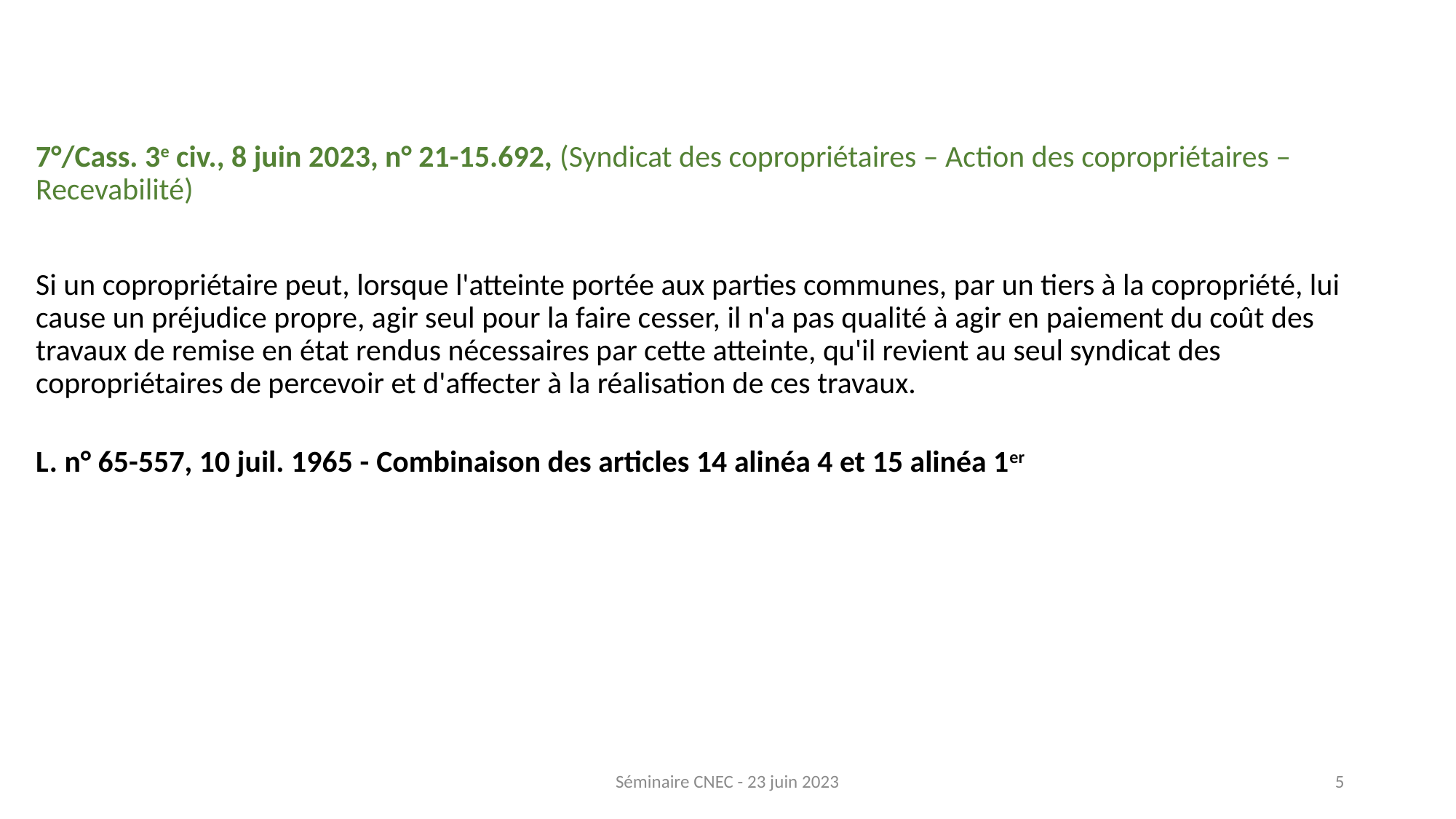

7°/Cass. 3e civ., 8 juin 2023, n° 21-15.692, (Syndicat des copropriétaires – Action des copropriétaires – Recevabilité)

Si un copropriétaire peut, lorsque l'atteinte portée aux parties communes, par un tiers à la copropriété, lui cause un préjudice propre, agir seul pour la faire cesser, il n'a pas qualité à agir en paiement du coût des travaux de remise en état rendus nécessaires par cette atteinte, qu'il revient au seul syndicat des copropriétaires de percevoir et d'affecter à la réalisation de ces travaux.

L. n° 65-557, 10 juil. 1965 - Combinaison des articles 14 alinéa 4 et 15 alinéa 1er
Séminaire CNEC - 23 juin 2023
5